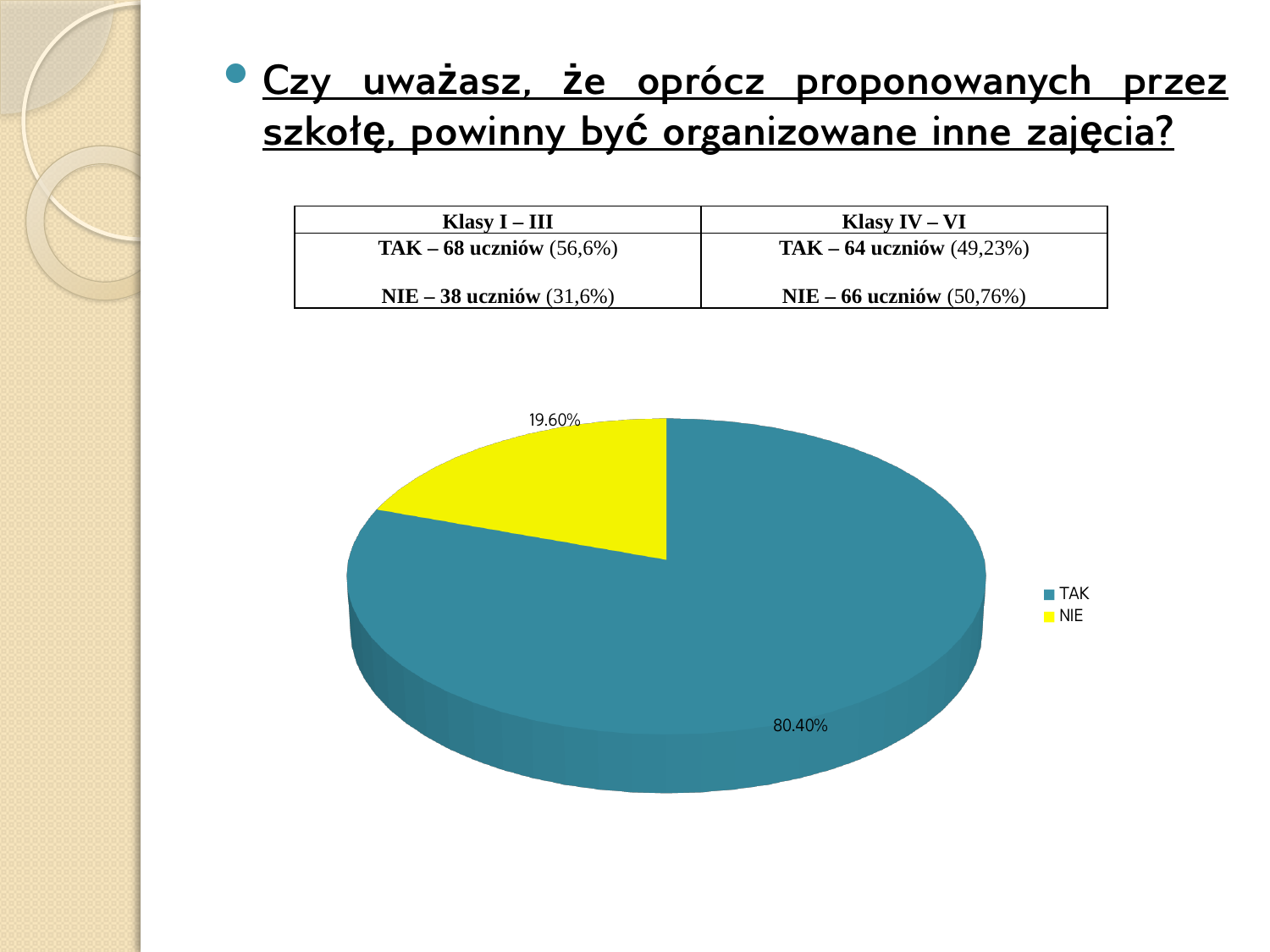

Czy uważasz, że oprócz proponowanych przez szkołę, powinny być organizowane inne zajęcia?

| Klasy I – III | Klasy IV – VI |
| --- | --- |
| TAK – 68 uczniów (56,6%) NIE – 38 uczniów (31,6%) | TAK – 64 uczniów (49,23%) NIE – 66 uczniów (50,76%) |

[unsupported chart]